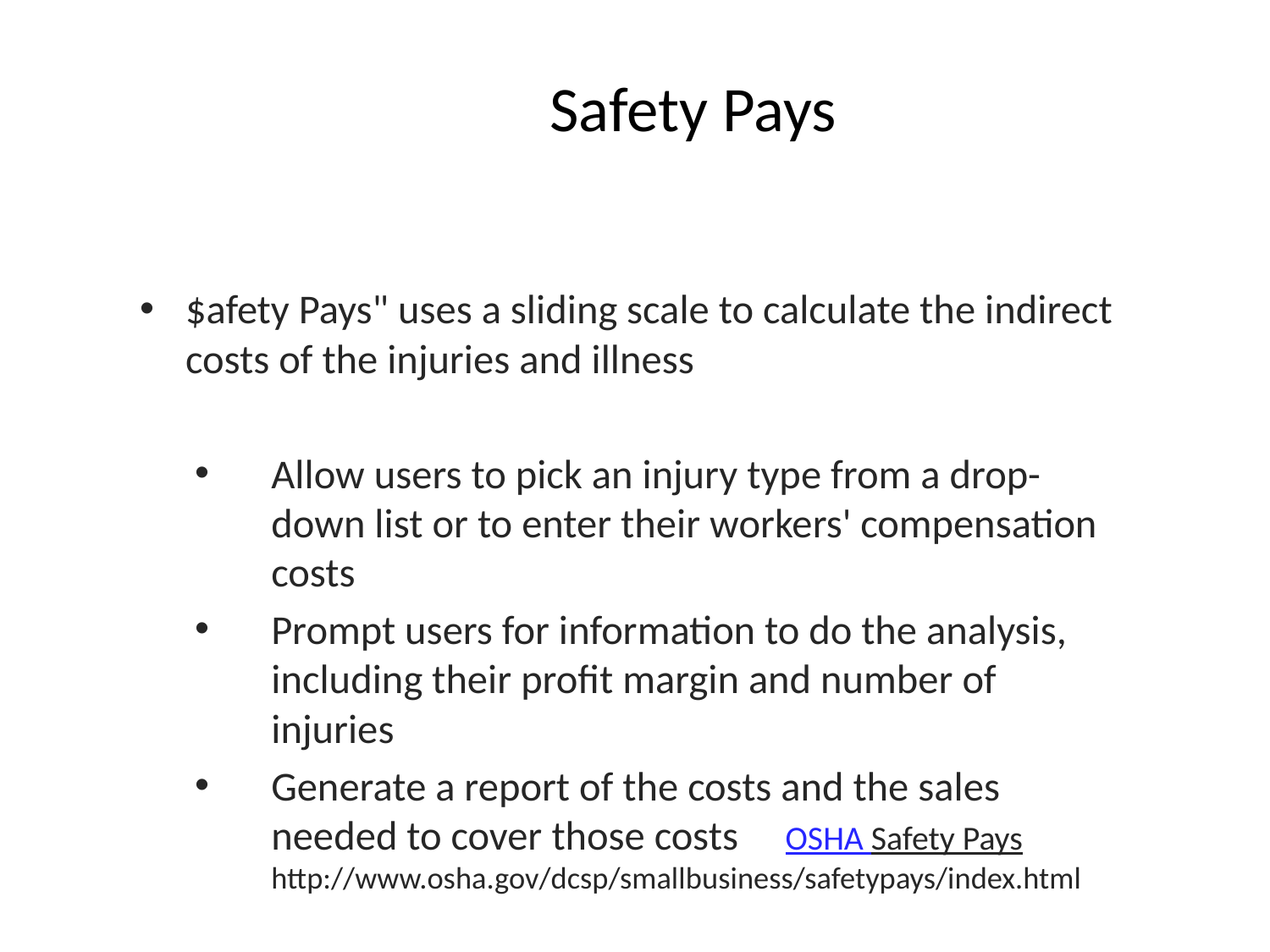

# Safety Pays

$afety Pays" uses a sliding scale to calculate the indirect costs of the injuries and illness

Allow users to pick an injury type from a drop-down list or to enter their workers' compensation costs
Prompt users for information to do the analysis, including their profit margin and number of injuries
Generate a report of the costs and the sales needed to cover those costs     OSHA Safety Pays http://www.osha.gov/dcsp/smallbusiness/safetypays/index.html